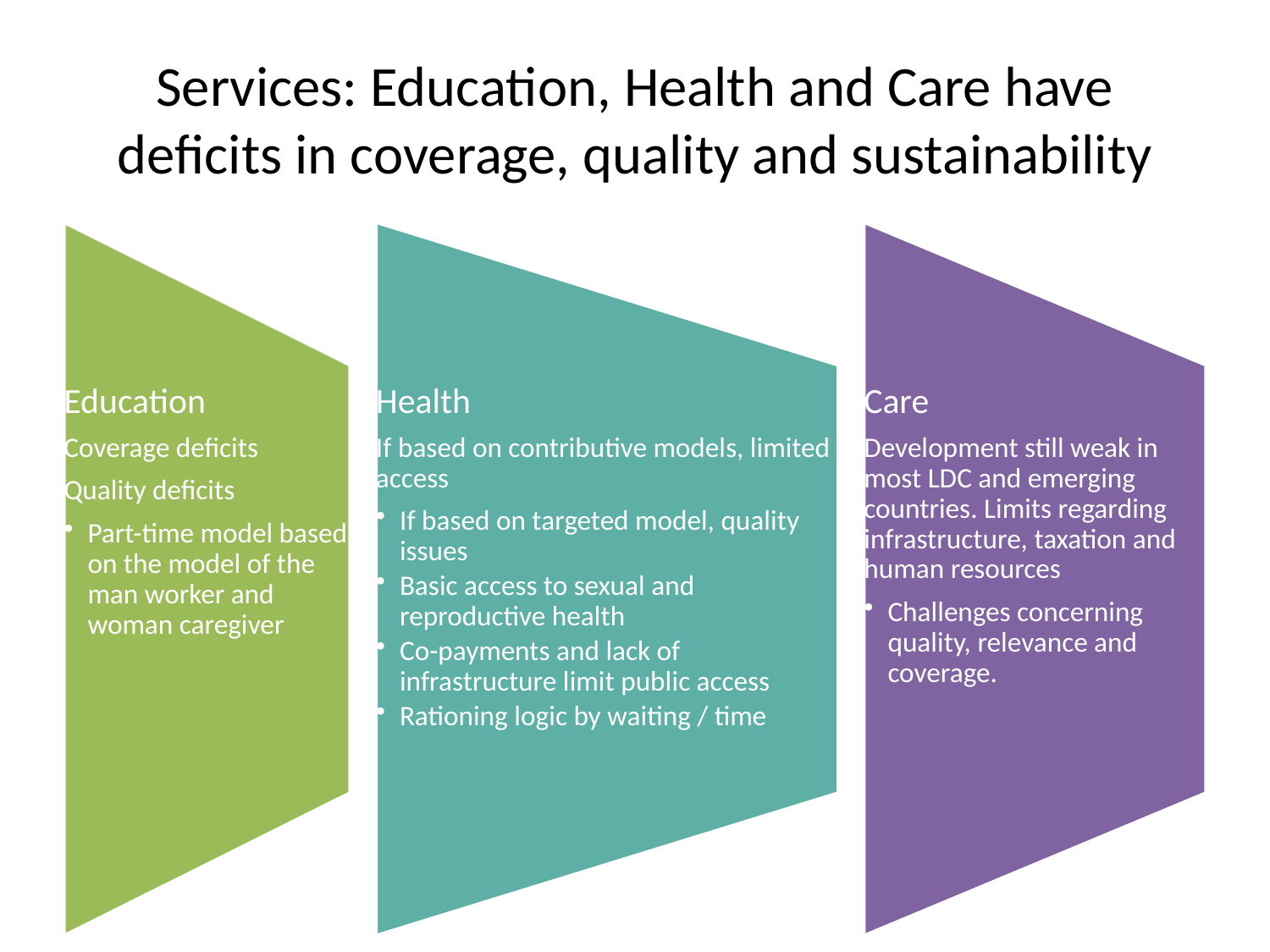

# Services: Education, Health and Care have deficits in coverage, quality and sustainability
Education
Coverage deficits
Quality deficits
Part-time model based on the model of the man worker and woman caregiver
Health
If based on contributive models, limited access
If based on targeted model, quality issues
Basic access to sexual and reproductive health
Co-payments and lack of infrastructure limit public access
Rationing logic by waiting / time
Care
Development still weak in most LDC and emerging countries. Limits regarding infrastructure, taxation and human resources
Challenges concerning quality, relevance and coverage.